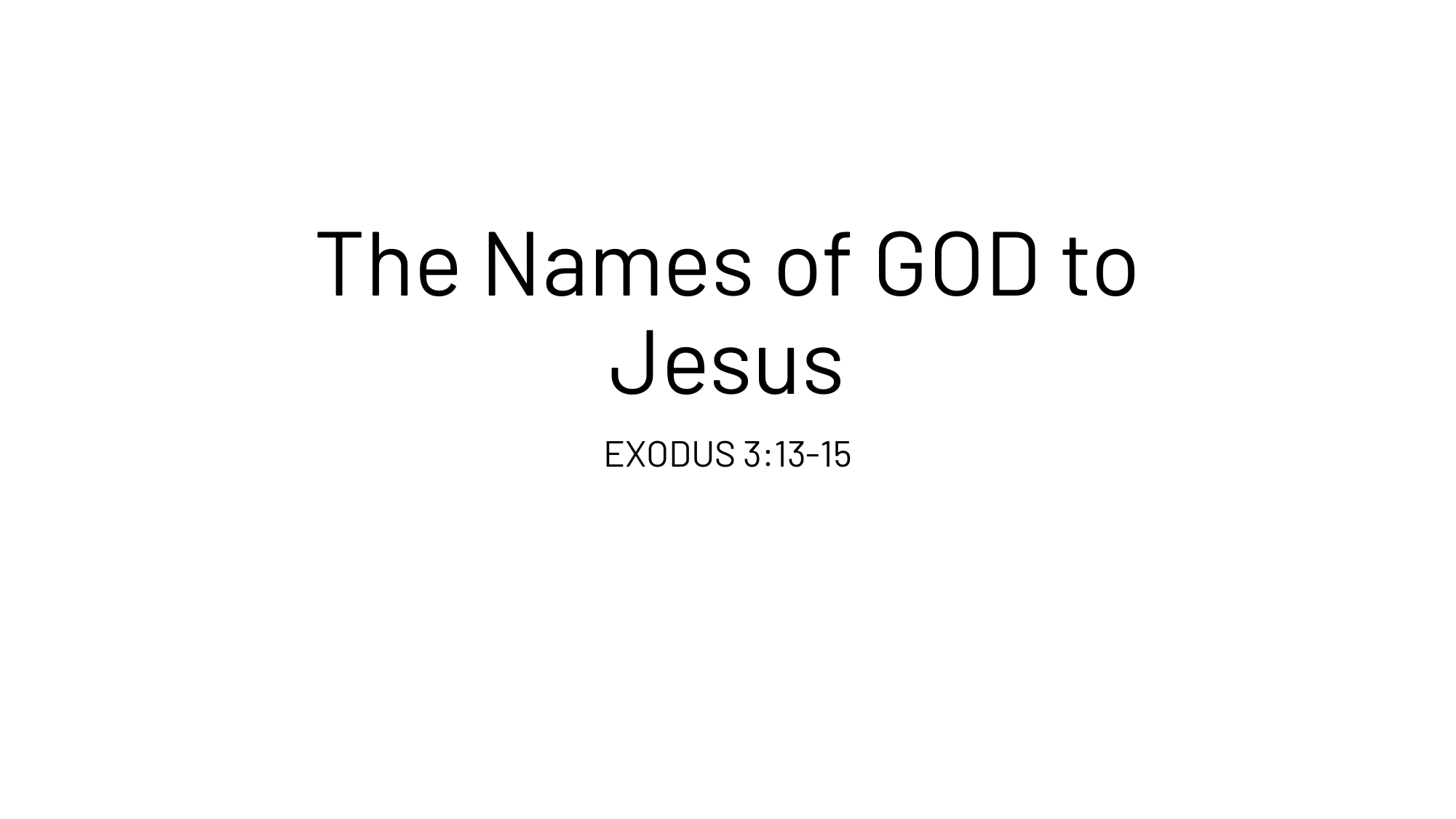

# The Names of GOD to Jesus
EXODUS 3:13-15